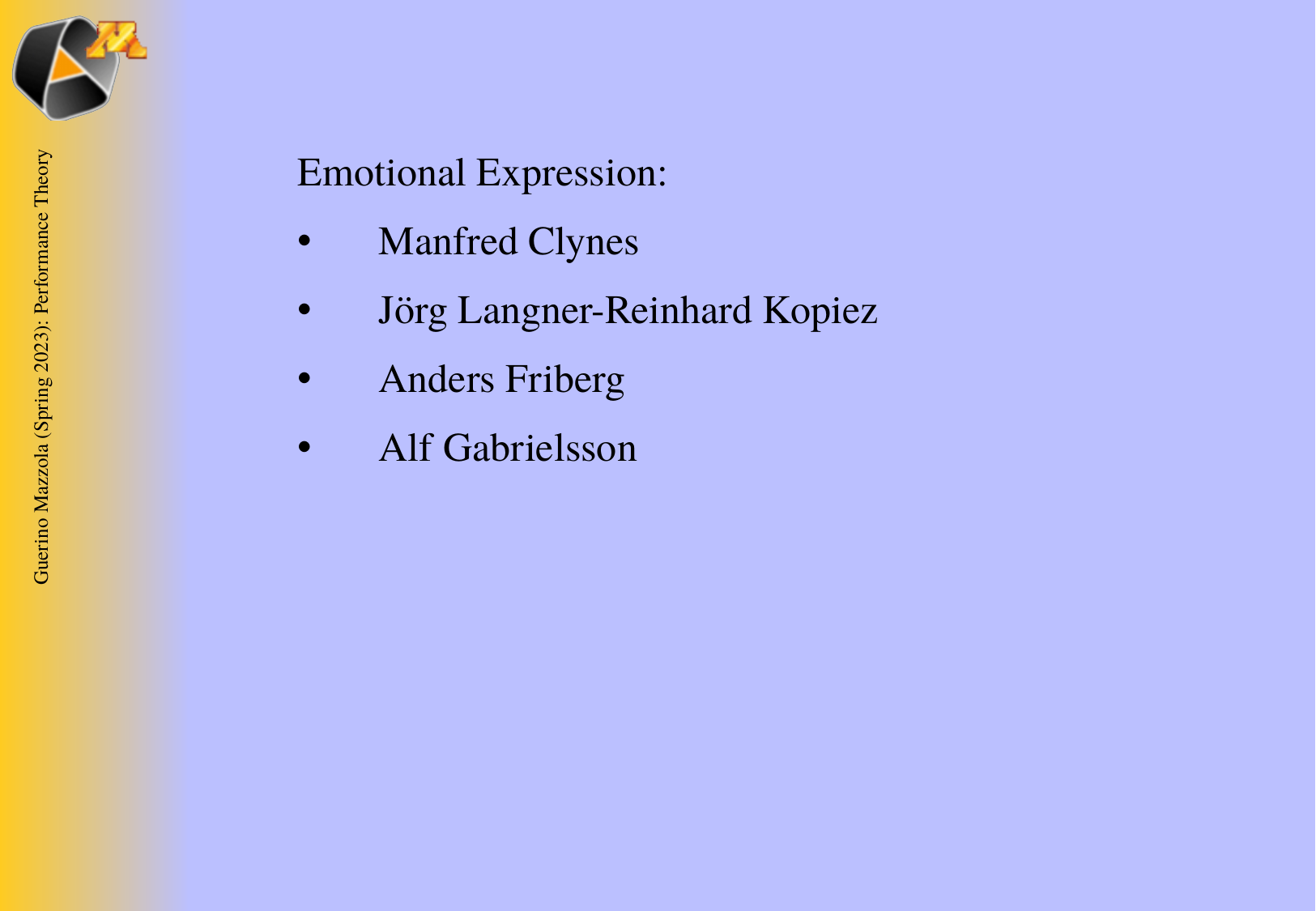

Emotional Expression:
Manfred Clynes
Jörg Langner-Reinhard Kopiez
Anders Friberg
Alf Gabrielsson